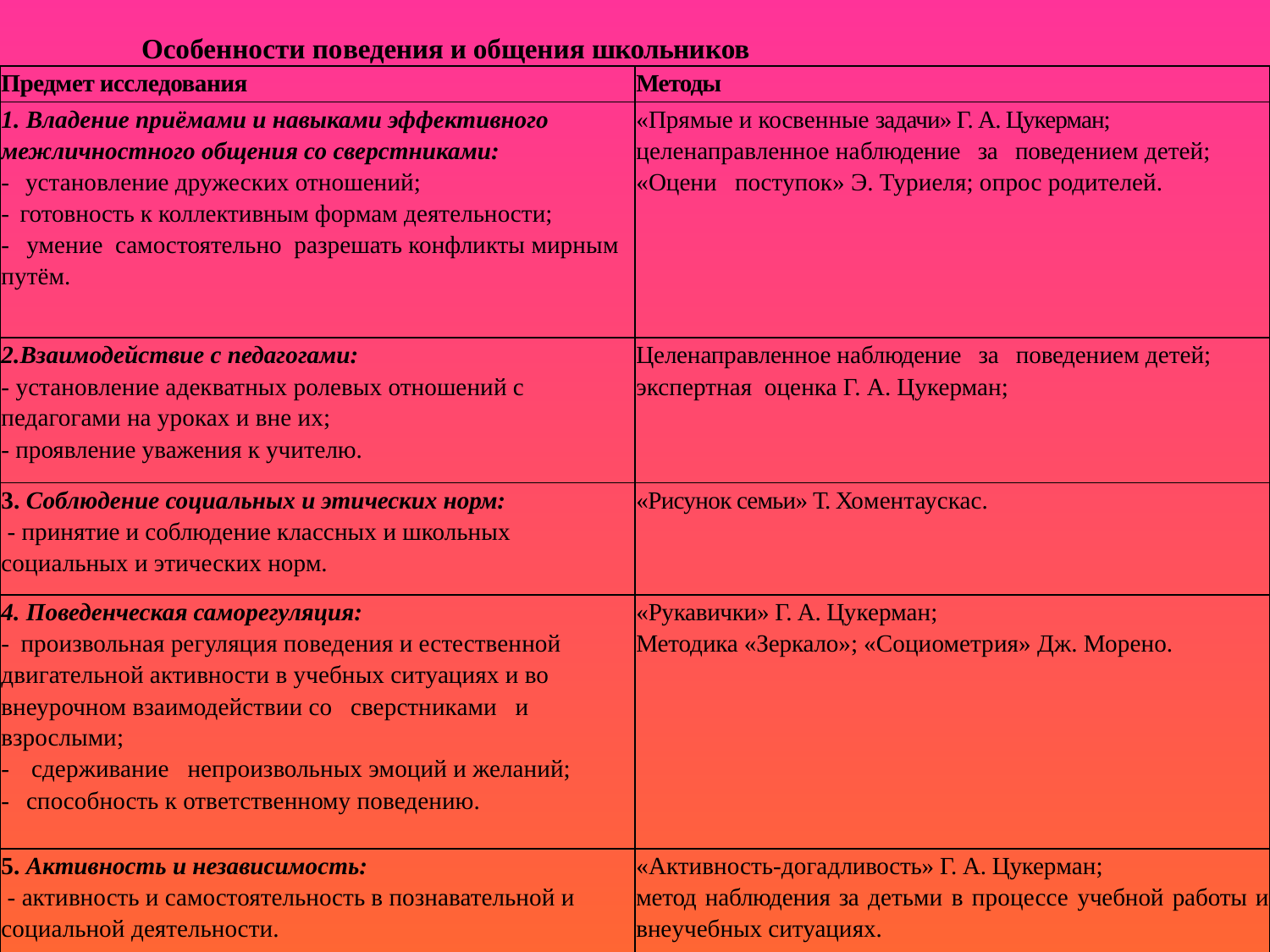

Особенности поведения и общения школьников
| Предмет исследования | Методы |
| --- | --- |
| 1. Владение приёмами и навыками эффективного межличностного общения со сверстниками: - установление дружеских отношений; - готовность к коллективным формам деятельности; - умение самостоятельно разрешать конфликты мирным путём. | «Прямые и косвенные задачи» Г. А. Цукерман; целенаправленное наблюдение за поведением детей; «Оцени поступок» Э. Туриеля; опрос родителей. |
| 2.Взаимодействие с педагогами: - установление адекватных ролевых отношений с педагогами на уроках и вне их; - проявление уважения к учителю. | Целенаправленное наблюдение за поведением детей; экспертная оценка Г. А. Цукерман; |
| 3. Соблюдение социальных и этических норм: - принятие и соблюдение классных и школьных социальных и этических норм. | «Рисунок семьи» Т. Хоментаускас. |
| 4. Поведенческая саморегуляция: - произвольная регуляция поведения и естественной двигательной активности в учебных ситуациях и во внеурочном взаимодействии со сверстниками и взрослыми; - сдерживание непроизвольных эмоций и желаний; - способность к ответственному поведению. | «Рукавички» Г. А. Цукерман; Методика «Зеркало»; «Социометрия» Дж. Морено. |
| 5. Активность и независимость: - активность и самостоятельность в познавательной и социальной деятельности. | «Активность-догадливость» Г. А. Цукерман; метод наблюдения за детьми в процессе учебной работы и внеучебных ситуациях. |